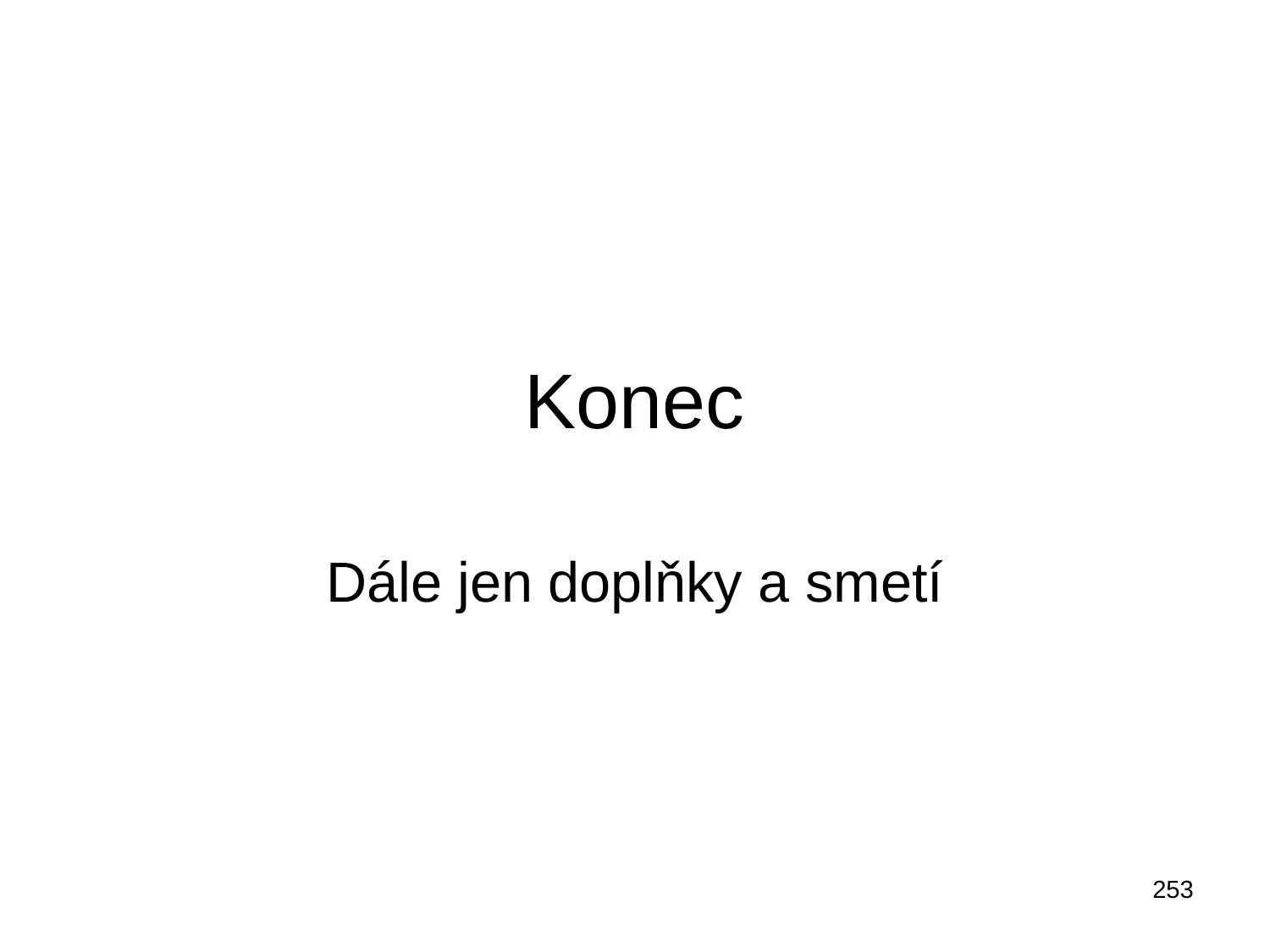

# Konec
Dále jen doplňky a smetí
253